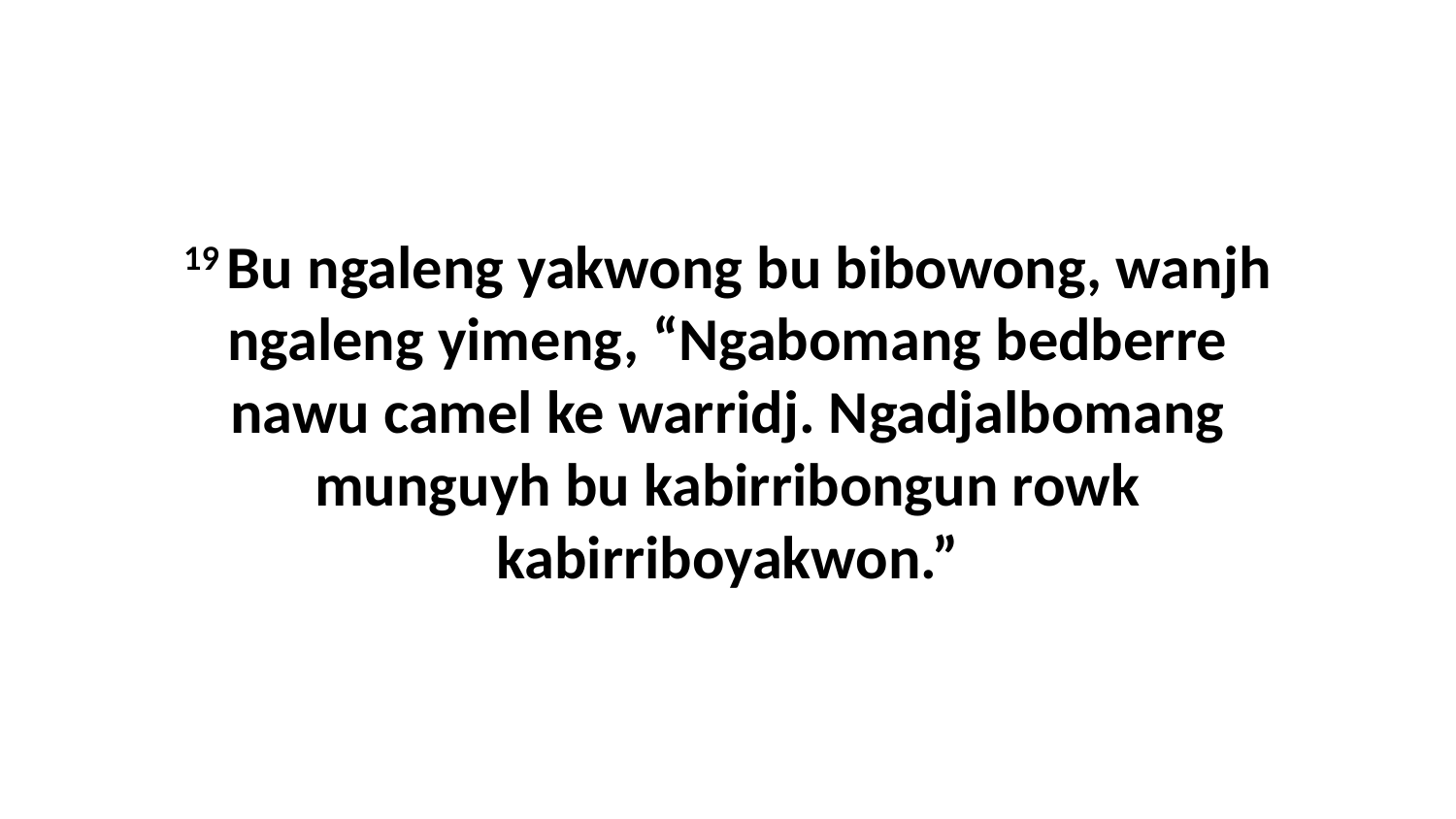

19 Bu ngaleng yakwong bu bibowong, wanjh ngaleng yimeng, “Ngabomang bedberre nawu camel ke warridj. Ngadjalbomang munguyh bu kabirribongun rowk kabirriboyakwon.”